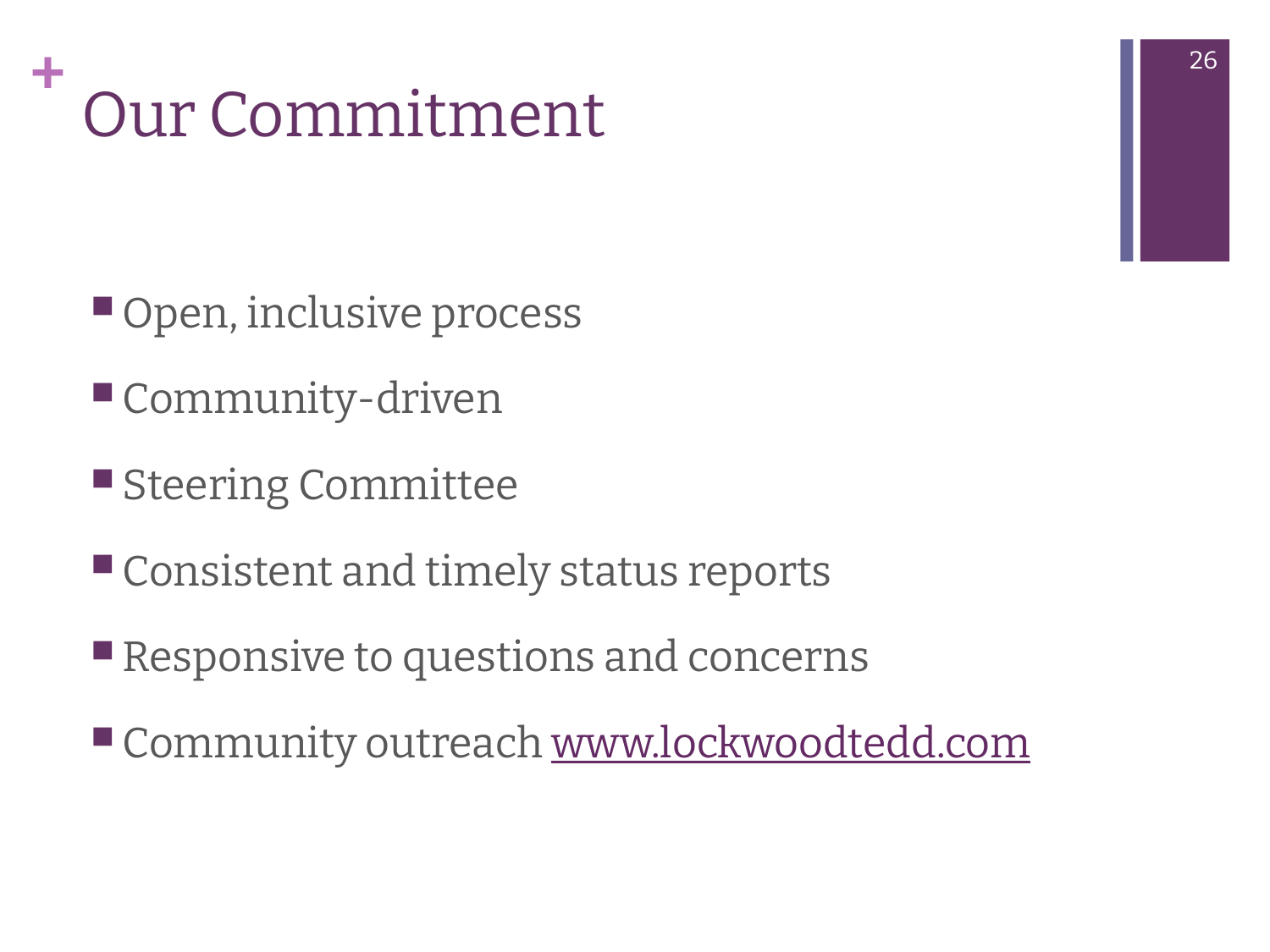

26
# Our Commitment
Open, inclusive process
Community-driven
Steering Committee
Consistent and timely status reports
Responsive to questions and concerns
Community outreach www.lockwoodtedd.com